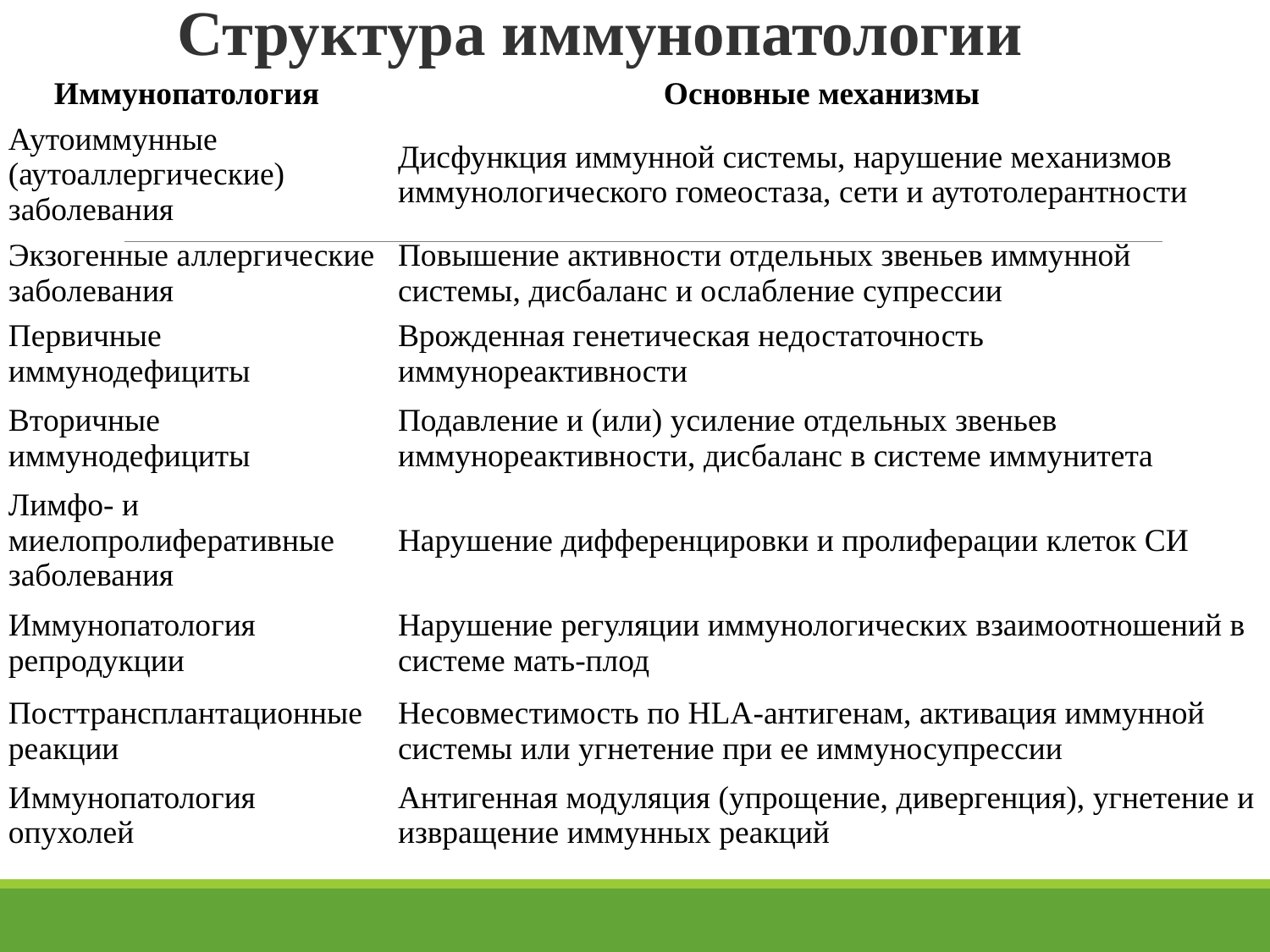

Структура иммунопатологии
| Иммунопатология | Основные механизмы |
| --- | --- |
| Аутоиммунные (аутоаллергические) заболевания | Дисфункция иммунной системы, нарушение ме­ханизмов иммунологического гомеостаза, сети и аутотолерантности |
| Экзогенные аллерги­ческие заболевания | Повышение активности отдельных звеньев иммунной системы, дисбаланс и ослабление супрессии |
| Первичные иммунодефициты | Врожденная генетическая недостаточность иммунореактивности |
| Вторичные иммунодефициты | Подавление и (или) усиление отдельных звеньев иммунореактивности, дисбаланс в системе им­мунитета |
| Лимфо- и миелопролиферативные заболевания | Нарушение дифференцировки и пролиферации клеток СИ |
| Иммунопатология репродукции | Нарушение регуляции иммунологических взаимоотношений в системе мать-плод |
| Посттрансплантационные реакции | Несовместимость по HLA-антигенам, активация иммунной системы или угнетение при ее иммуносупрессии |
| Иммунопатология опухолей | Антигенная модуляция (упрощение, дивергенция), угнетение и извра­щение иммунных реакций |